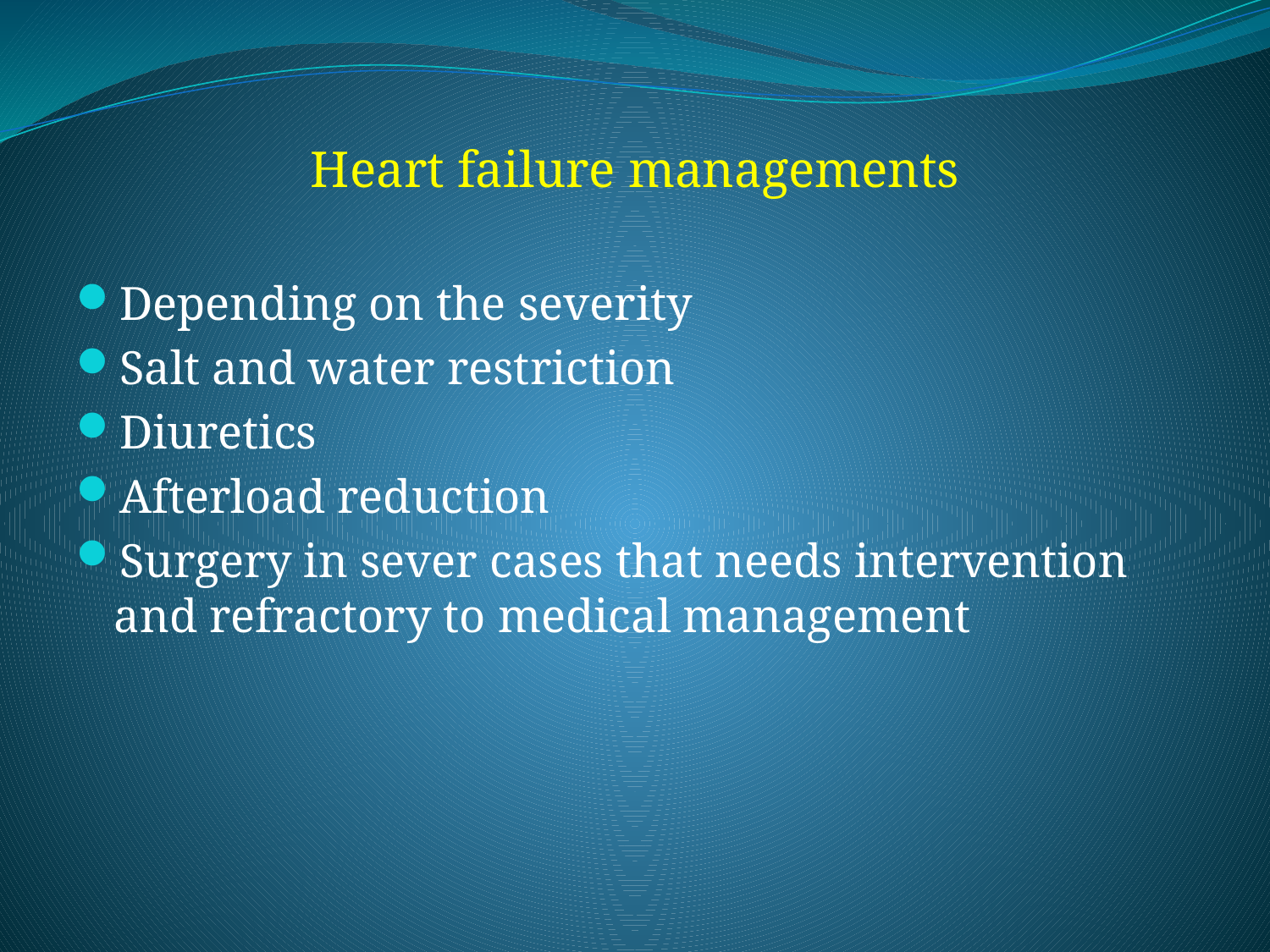

# Heart failure managements
Depending on the severity
Salt and water restriction
Diuretics
Afterload reduction
Surgery in sever cases that needs intervention and refractory to medical management